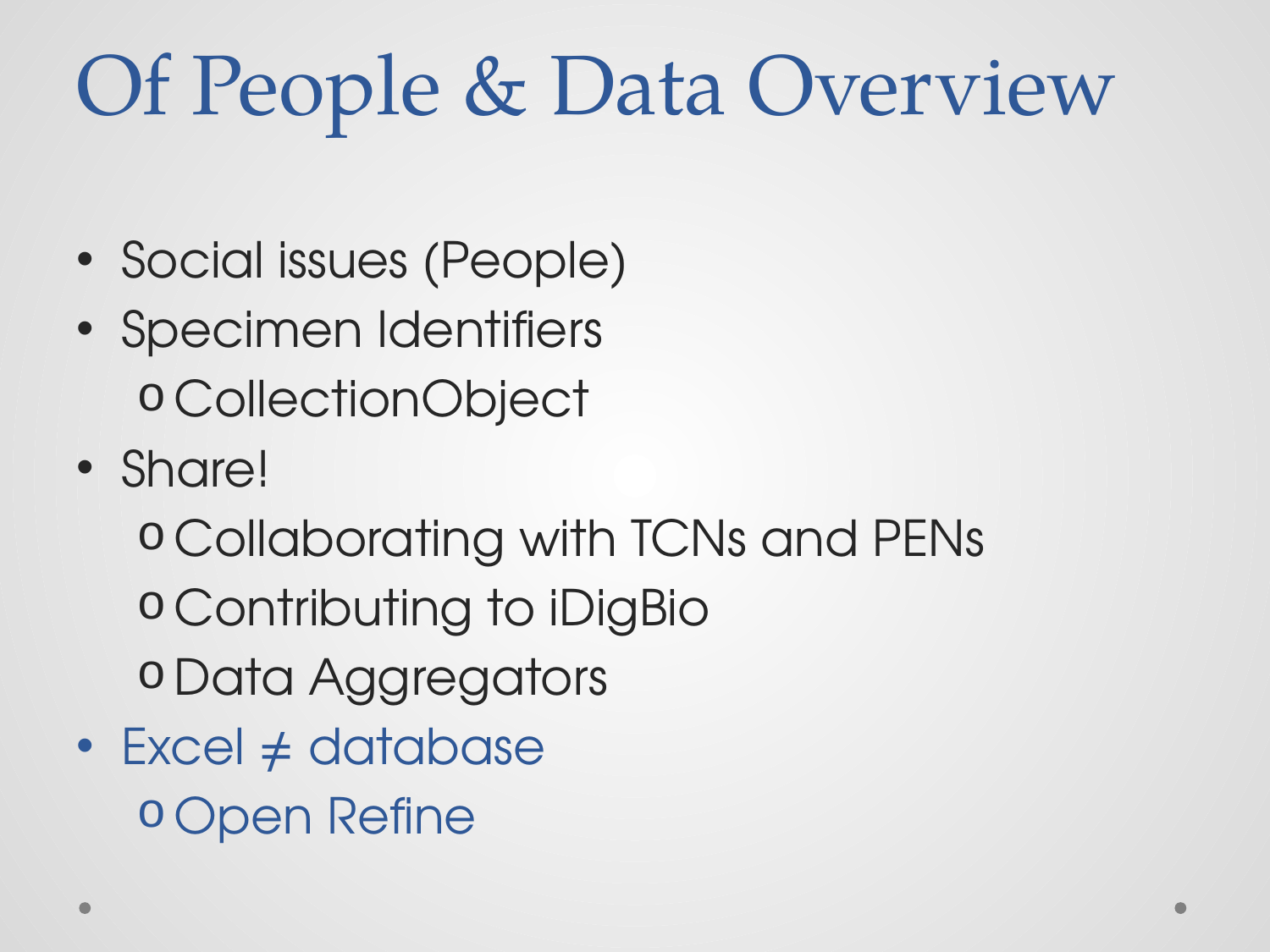

# Of People & Data Overview
Social issues (People)
Specimen Identifiers
CollectionObject
Share!
Collaborating with TCNs and PENs
Contributing to iDigBio
Data Aggregators
Excel ≠ database
Open Refine